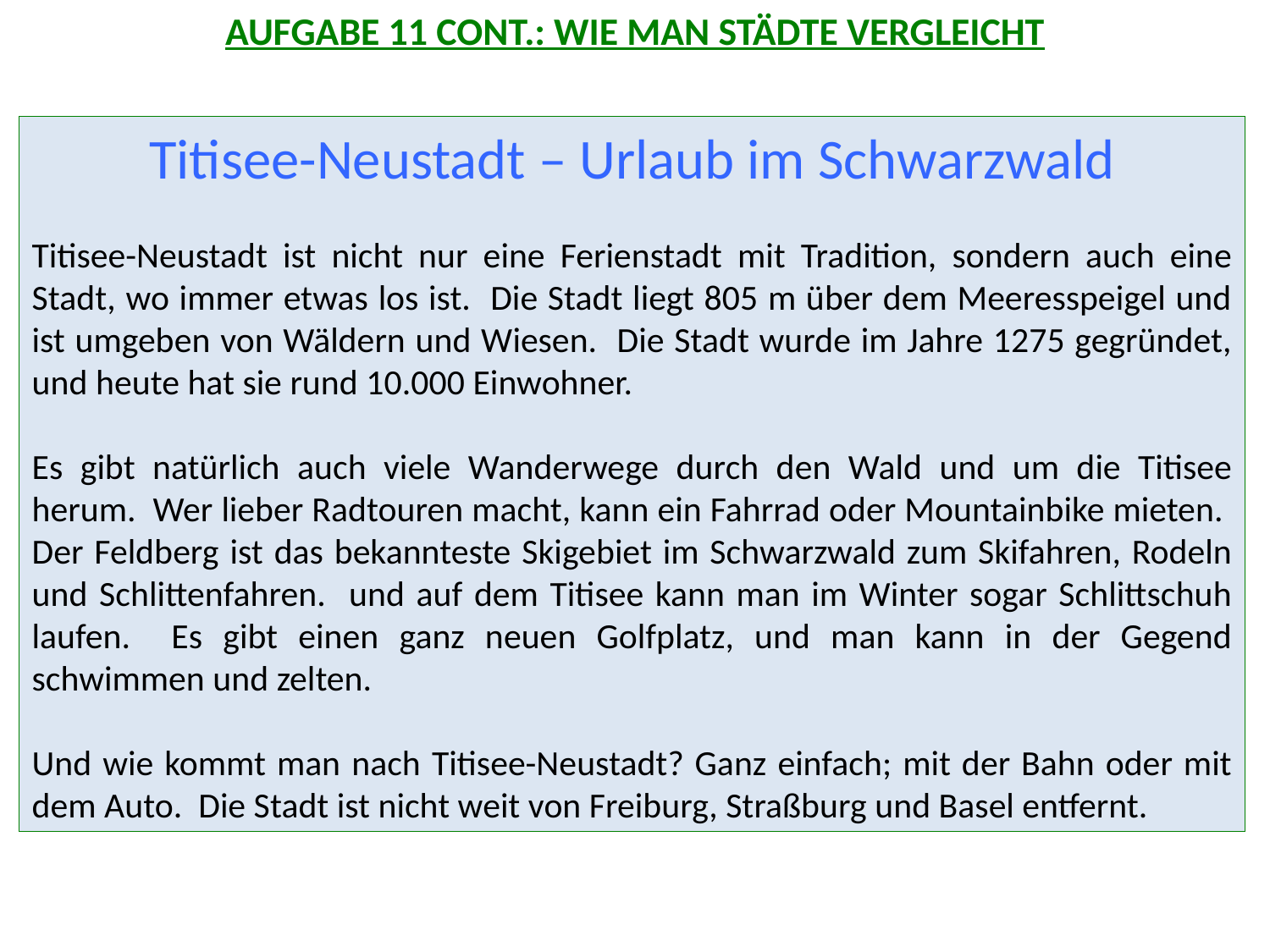

AUFGABE 11 CONT.: WIE MAN STÄDTE VERGLEICHT

Titisee-Neustadt – Urlaub im Schwarzwald

Titisee-Neustadt ist nicht nur eine Ferienstadt mit Tradition, sondern auch eine Stadt, wo immer etwas los ist.  Die Stadt liegt 805 m über dem Meeresspeigel und ist umgeben von Wäldern und Wiesen.  Die Stadt wurde im Jahre 1275 gegründet, und heute hat sie rund 10.000 Einwohner.

Es gibt natürlich auch viele Wanderwege durch den Wald und um die Titisee herum.  Wer lieber Radtouren macht, kann ein Fahrrad oder Mountainbike mieten.  Der Feldberg ist das bekannteste Skigebiet im Schwarzwald zum Skifahren, Rodeln und Schlittenfahren.  und auf dem Titisee kann man im Winter sogar Schlittschuh laufen.  Es gibt einen ganz neuen Golfplatz, und man kann in der Gegend schwimmen und zelten.

Und wie kommt man nach Titisee-Neustadt? Ganz einfach; mit der Bahn oder mit dem Auto.  Die Stadt ist nicht weit von Freiburg, Straßburg und Basel entfernt.